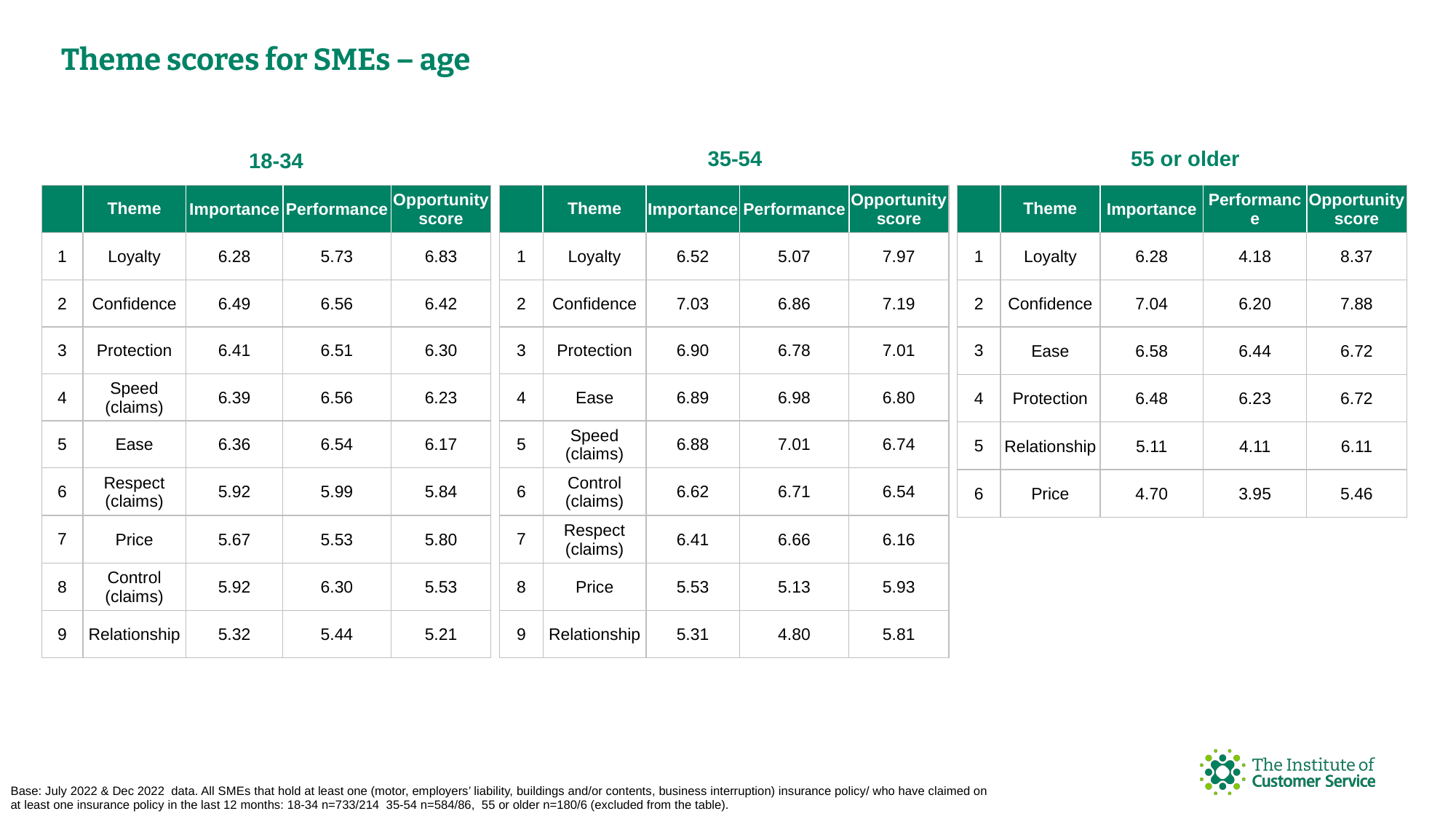

Theme scores for SMEs – age
55 or older
35-54
18-34
|  | Theme | Importance | Performance | Opportunity score |
| --- | --- | --- | --- | --- |
| 1 | Loyalty | 6.52 | 5.07 | 7.97 |
| 2 | Confidence | 7.03 | 6.86 | 7.19 |
| 3 | Protection | 6.90 | 6.78 | 7.01 |
| 4 | Ease | 6.89 | 6.98 | 6.80 |
| 5 | Speed (claims) | 6.88 | 7.01 | 6.74 |
| 6 | Control (claims) | 6.62 | 6.71 | 6.54 |
| 7 | Respect (claims) | 6.41 | 6.66 | 6.16 |
| 8 | Price | 5.53 | 5.13 | 5.93 |
| 9 | Relationship | 5.31 | 4.80 | 5.81 |
|  | Theme | Importance | Performance | Opportunity score |
| --- | --- | --- | --- | --- |
| 1 | Loyalty | 6.28 | 4.18 | 8.37 |
| 2 | Confidence | 7.04 | 6.20 | 7.88 |
| 3 | Ease | 6.58 | 6.44 | 6.72 |
| 4 | Protection | 6.48 | 6.23 | 6.72 |
| 5 | Relationship | 5.11 | 4.11 | 6.11 |
| 6 | Price | 4.70 | 3.95 | 5.46 |
|  | Theme | Importance | Performance | Opportunity score |
| --- | --- | --- | --- | --- |
| 1 | Loyalty | 6.28 | 5.73 | 6.83 |
| 2 | Confidence | 6.49 | 6.56 | 6.42 |
| 3 | Protection | 6.41 | 6.51 | 6.30 |
| 4 | Speed (claims) | 6.39 | 6.56 | 6.23 |
| 5 | Ease | 6.36 | 6.54 | 6.17 |
| 6 | Respect (claims) | 5.92 | 5.99 | 5.84 |
| 7 | Price | 5.67 | 5.53 | 5.80 |
| 8 | Control (claims) | 5.92 | 6.30 | 5.53 |
| 9 | Relationship | 5.32 | 5.44 | 5.21 |
Base: July 2022 & Dec 2022  data. All SMEs that hold at least one (motor, employers’ liability, buildings and/or contents, business interruption) insurance policy/ who have claimed on at least one insurance policy in the last 12 months: 18-34 n=733/214  35-54 n=584/86,  55 or older n=180/6 (excluded from the table).